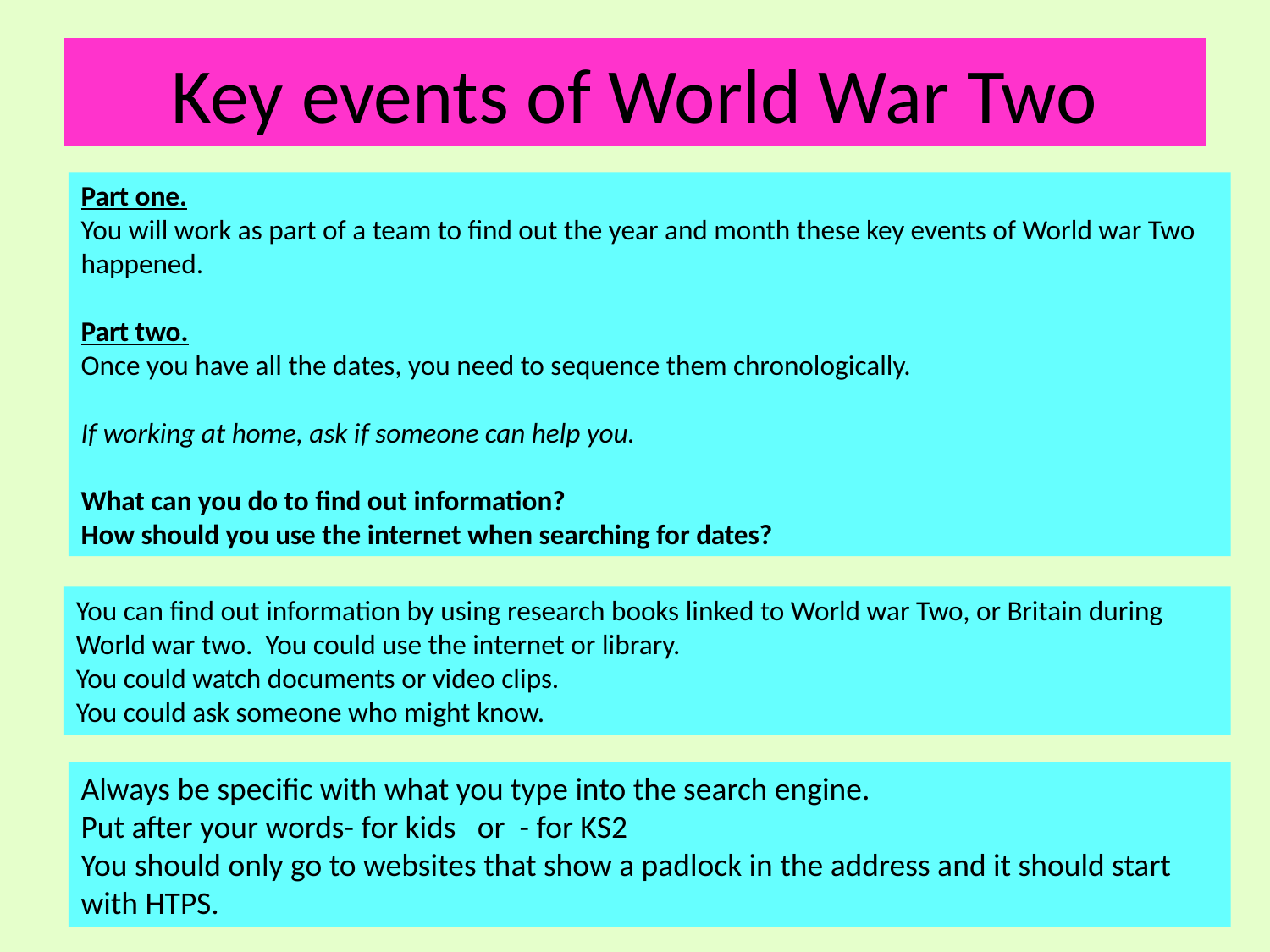

# Key events of World War Two
Part one.
You will work as part of a team to find out the year and month these key events of World war Two happened.

Part two.
Once you have all the dates, you need to sequence them chronologically.

If working at home, ask if someone can help you.

What can you do to find out information?
How should you use the internet when searching for dates?
You can find out information by using research books linked to World war Two, or Britain during World war two.  You could use the internet or library.
You could watch documents or video clips.
You could ask someone who might know.
Always be specific with what you type into the search engine.
Put after your words- for kids   or  - for KS2
You should only go to websites that show a padlock in the address and it should start with HTPS.